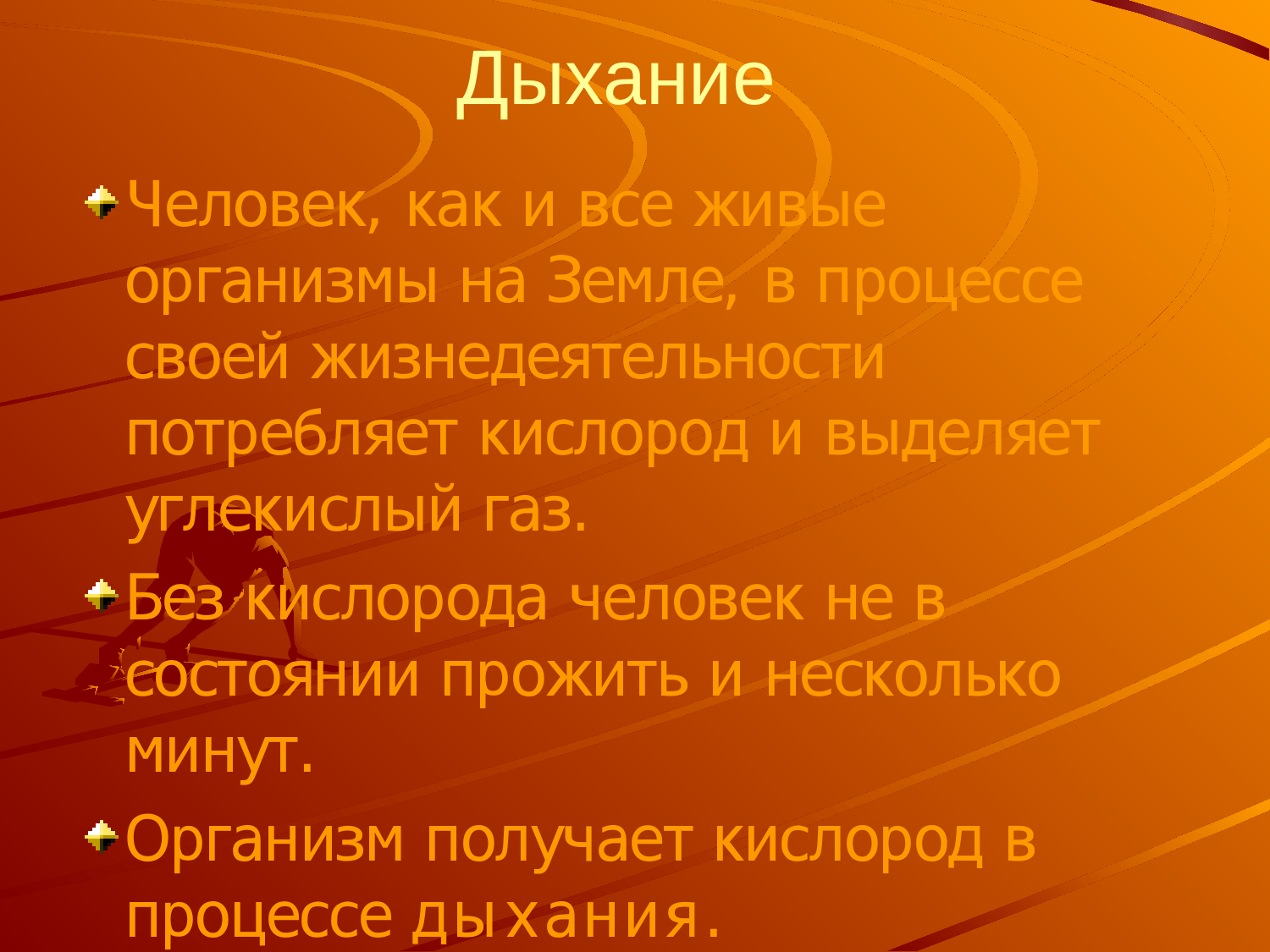

# Дыхание
Человек, как и все живые организмы на Земле, в процессе своей жизнедеятельности потребляет кислород и выделяет углекислый газ.
Без кислорода человек не в состоянии прожить и несколько минут.
Организм получает кислород в процессе дыхания.